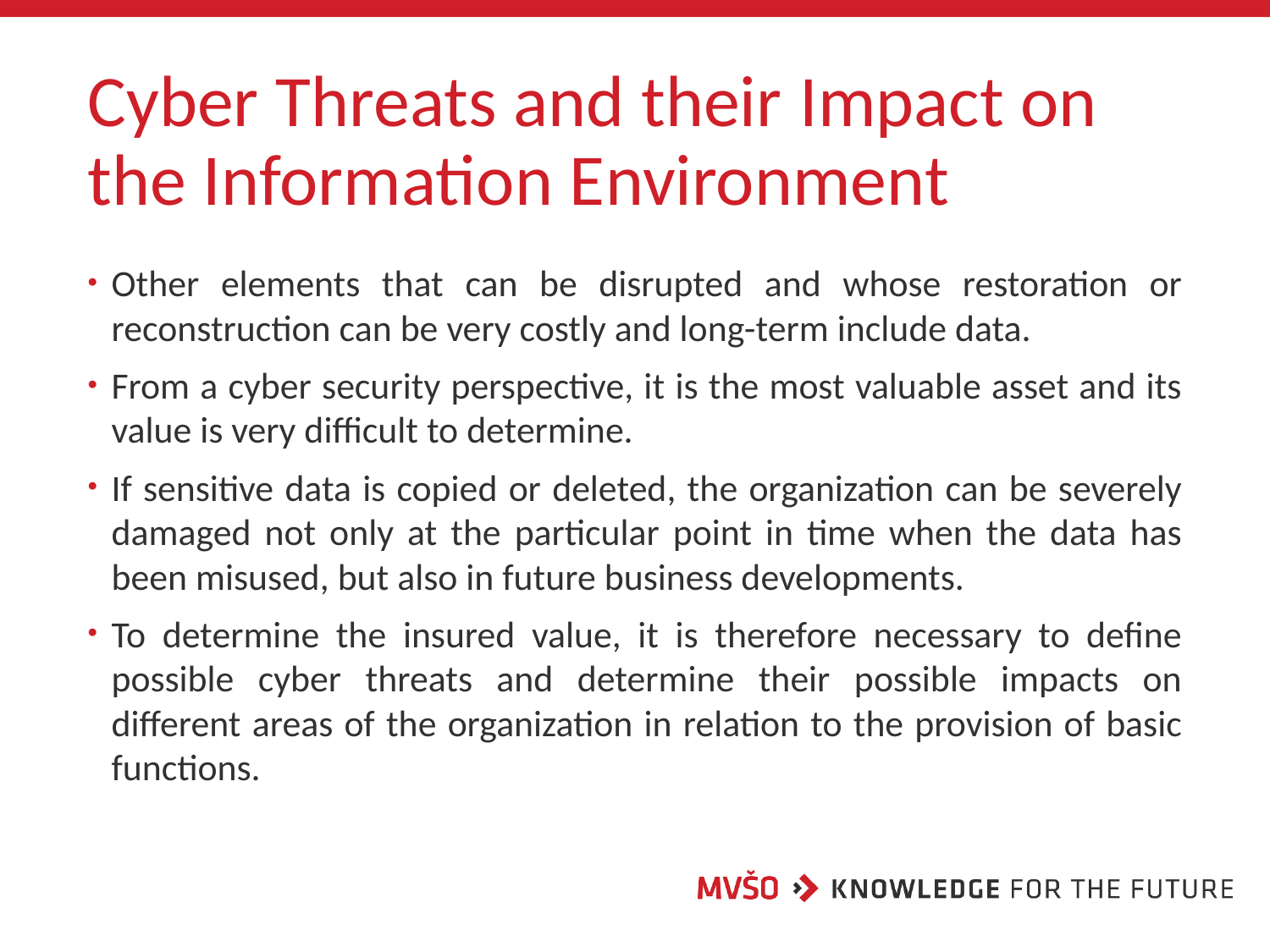

# Cyber Threats and their Impact on the Information Environment
Other elements that can be disrupted and whose restoration or reconstruction can be very costly and long-term include data.
From a cyber security perspective, it is the most valuable asset and its value is very difficult to determine.
If sensitive data is copied or deleted, the organization can be severely damaged not only at the particular point in time when the data has been misused, but also in future business developments.
To determine the insured value, it is therefore necessary to define possible cyber threats and determine their possible impacts on different areas of the organization in relation to the provision of basic functions.